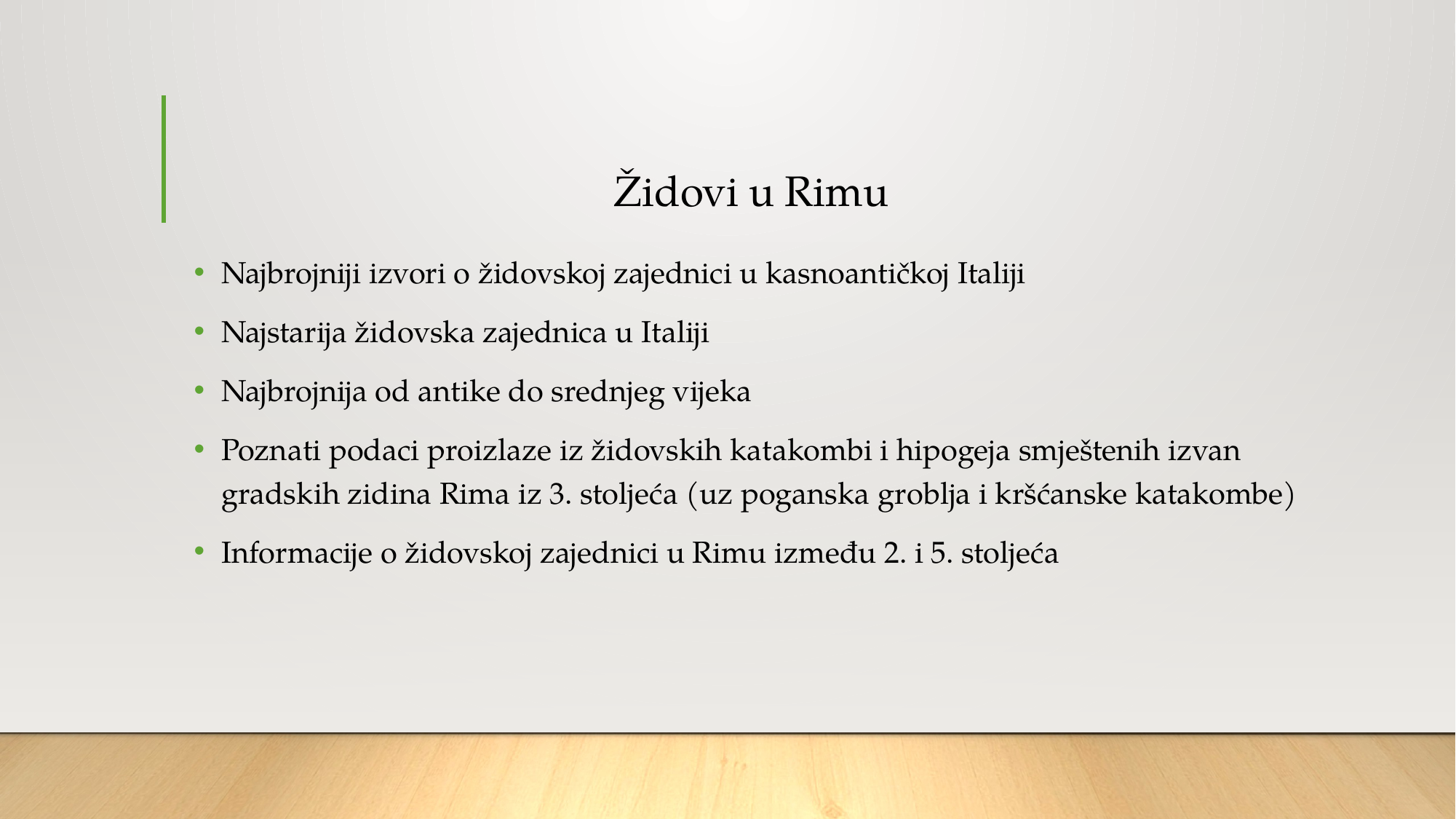

# Židovi u Rimu
Najbrojniji izvori o židovskoj zajednici u kasnoantičkoj Italiji
Najstarija židovska zajednica u Italiji
Najbrojnija od antike do srednjeg vijeka
Poznati podaci proizlaze iz židovskih katakombi i hipogeja smještenih izvan gradskih zidina Rima iz 3. stoljeća (uz poganska groblja i kršćanske katakombe)
Informacije o židovskoj zajednici u Rimu između 2. i 5. stoljeća